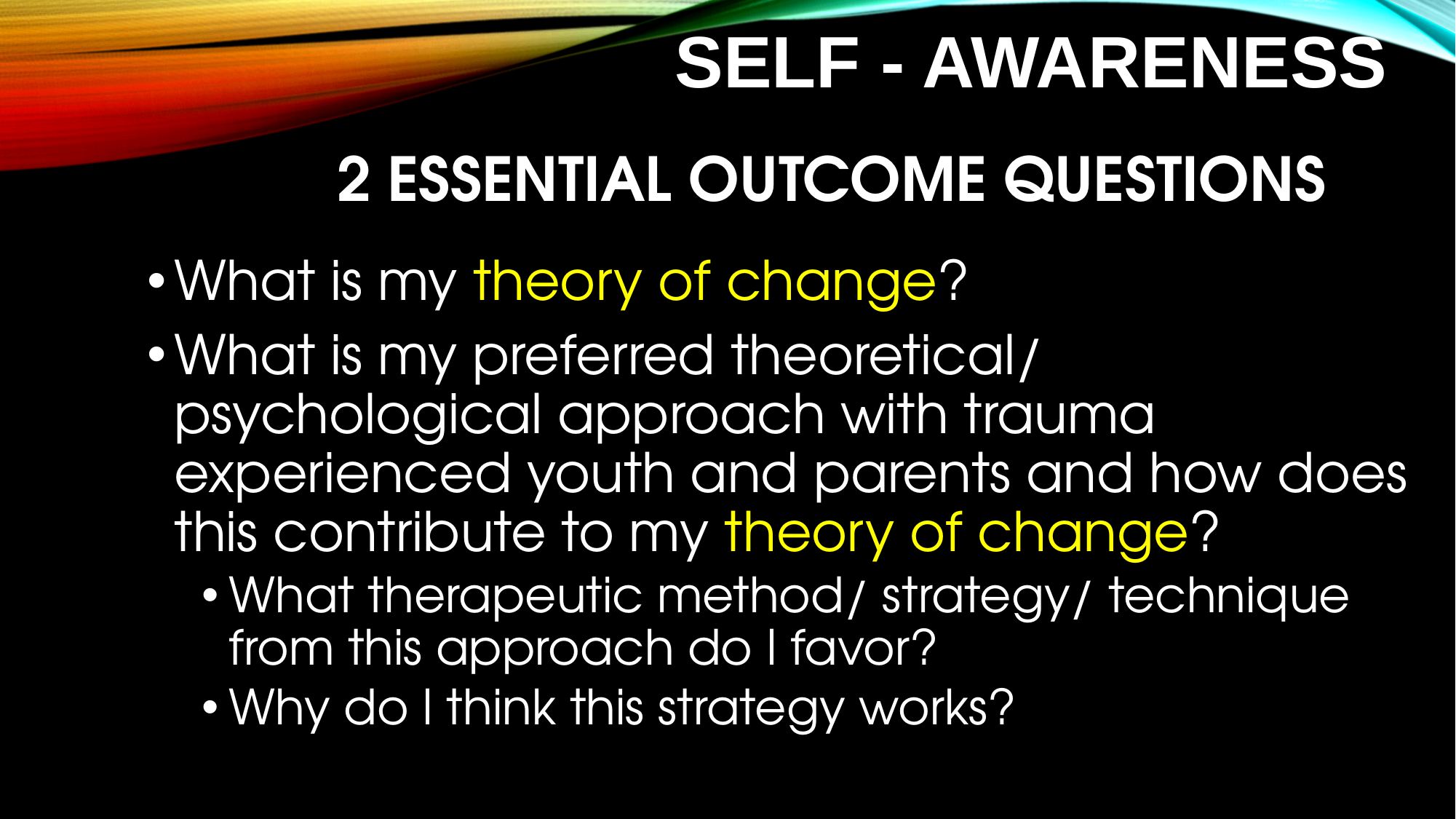

Self - Awareness
# 2 Essential outcome Questions
What is my theory of change?
What is my preferred theoretical/ psychological approach with trauma experienced youth and parents and how does this contribute to my theory of change?
What therapeutic method/ strategy/ technique from this approach do I favor?
Why do I think this strategy works?